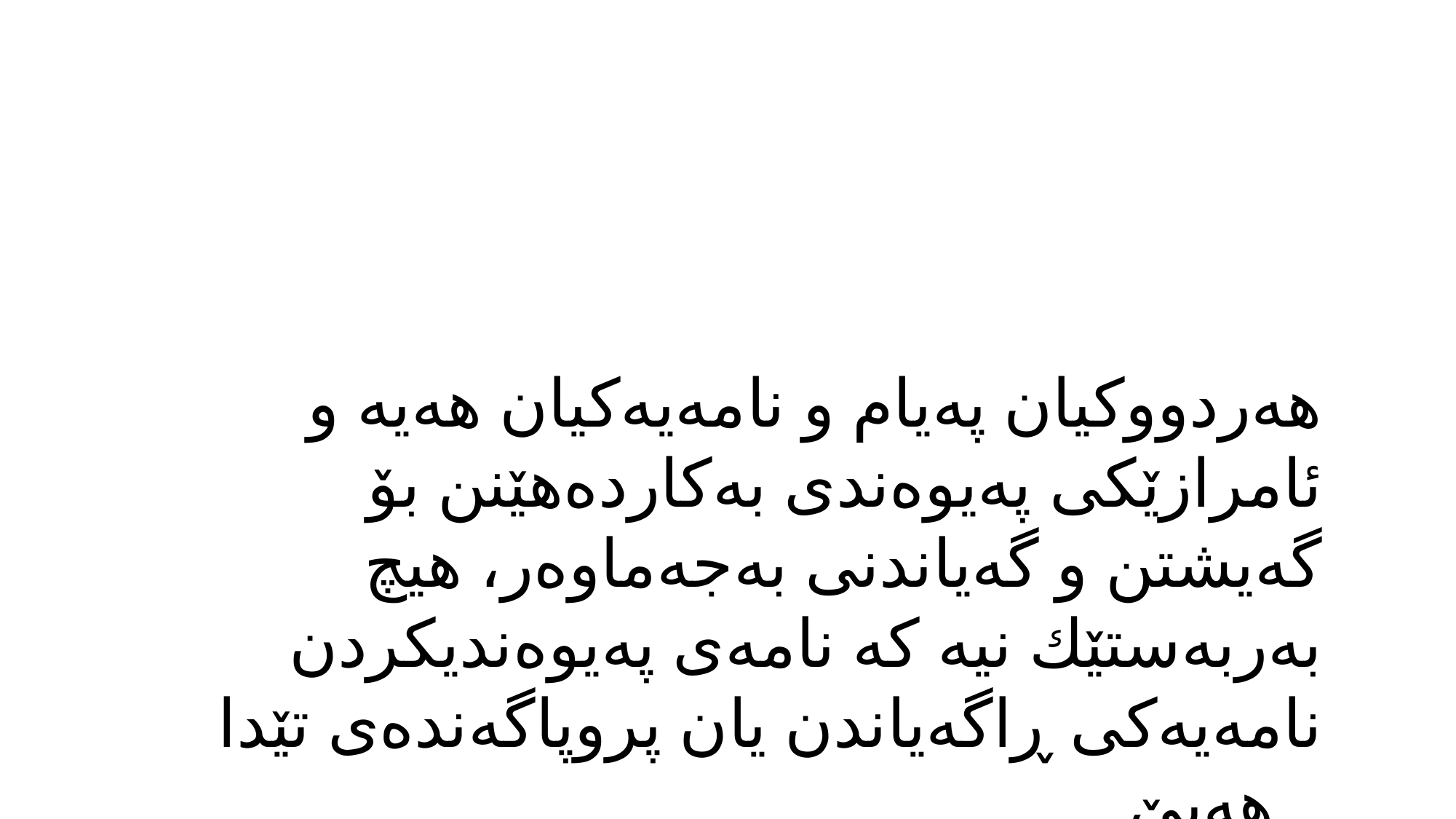

هەردووكیان پەیام و نامەیەكیان هەیە و ئامرازێكی پەیوەندی بەكاردەهێنن بۆ گەیشتن و گەیاندنی بەجەماوەر، هیچ بەربەستێك نیە كە نامەی پەیوەندیكردن نامەیەكی ڕاگەیاندن یان پروپاگەندەی تێدا هەبێ .